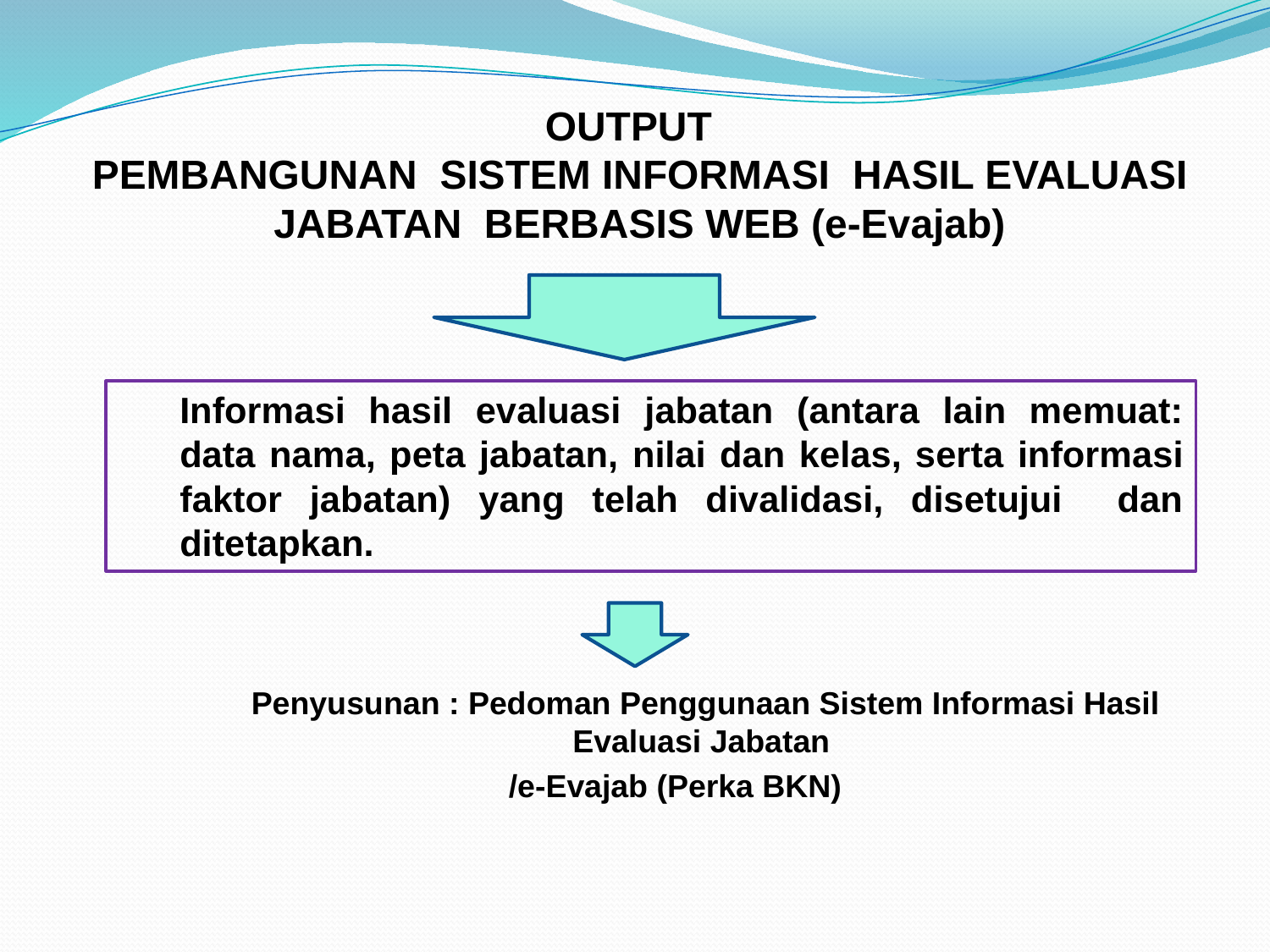

# OUTPUT PEMBANGUNAN  SISTEM INFORMASI  HASIL EVALUASI JABATAN  BERBASIS WEB (e-Evajab)

	Informasi hasil evaluasi jabatan (antara lain memuat: data nama, peta jabatan, nilai dan kelas, serta informasi faktor jabatan) yang telah divalidasi, disetujui  dan ditetapkan.

	Penyusunan : Pedoman Penggunaan Sistem Informasi Hasil Evaluasi Jabatan
/e-Evajab (Perka BKN)